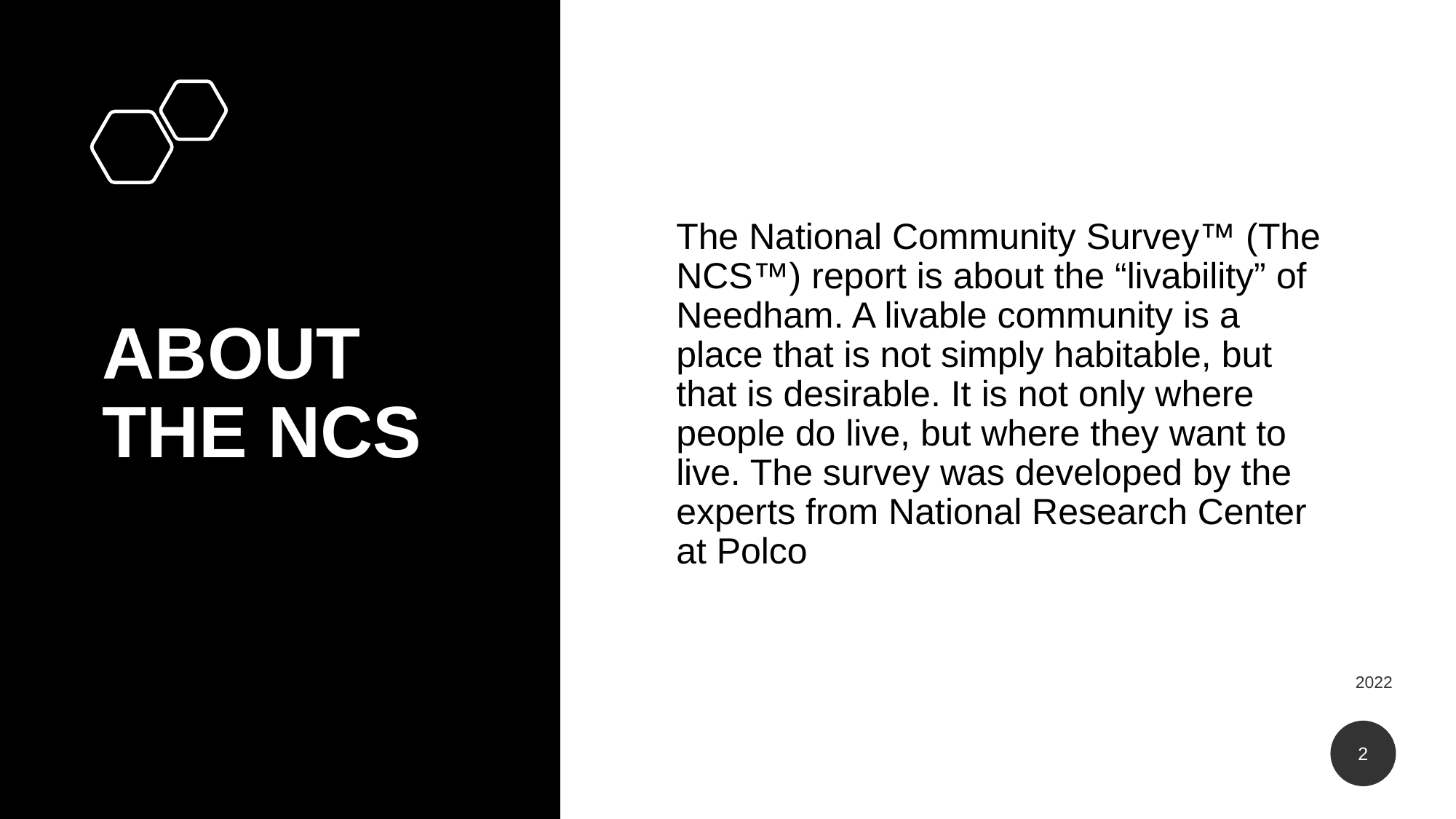

# ABOUT the NCS
The National Community Survey™ (The NCS™) report is about the “livability” of Needham. A livable community is a place that is not simply habitable, but that is desirable. It is not only where people do live, but where they want to live. The survey was developed by the experts from National Research Center at Polco
2022
2